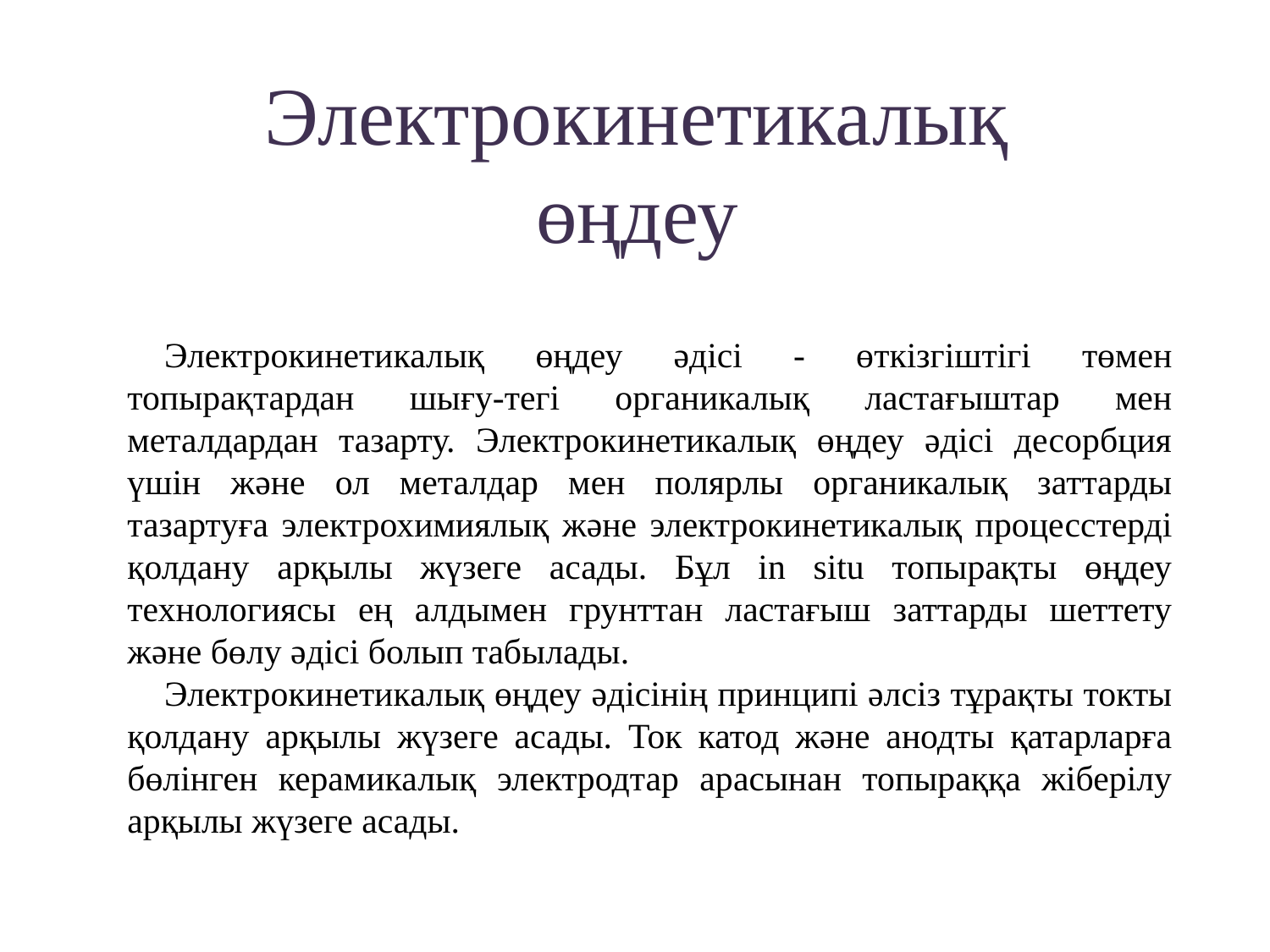

# Электрокинетикалық өңдеу
Электрокинетикалық өңдеу әдісі - өткізгіштігі төмен топырақтардан шығу-тегі органикалық ластағыштар мен металдардан тазарту. Электрокинетикалық өңдеу әдісі десорбция үшін және ол металдар мен полярлы органикалық заттарды тазартуға электрохимиялық және электрокинетикалық процесстерді қолдану арқылы жүзеге асады. Бұл in situ топырақты өңдеу технологиясы ең алдымен грунттан ластағыш заттарды шеттету және бөлу әдісі болып табылады.
Электрокинетикалық өңдеу әдісінің принципі әлсіз тұрақты токты қолдану арқылы жүзеге асады. Ток катод және анодты қатарларға бөлінген керамикалық электродтар арасынан топыраққа жіберілу арқылы жүзеге асады.